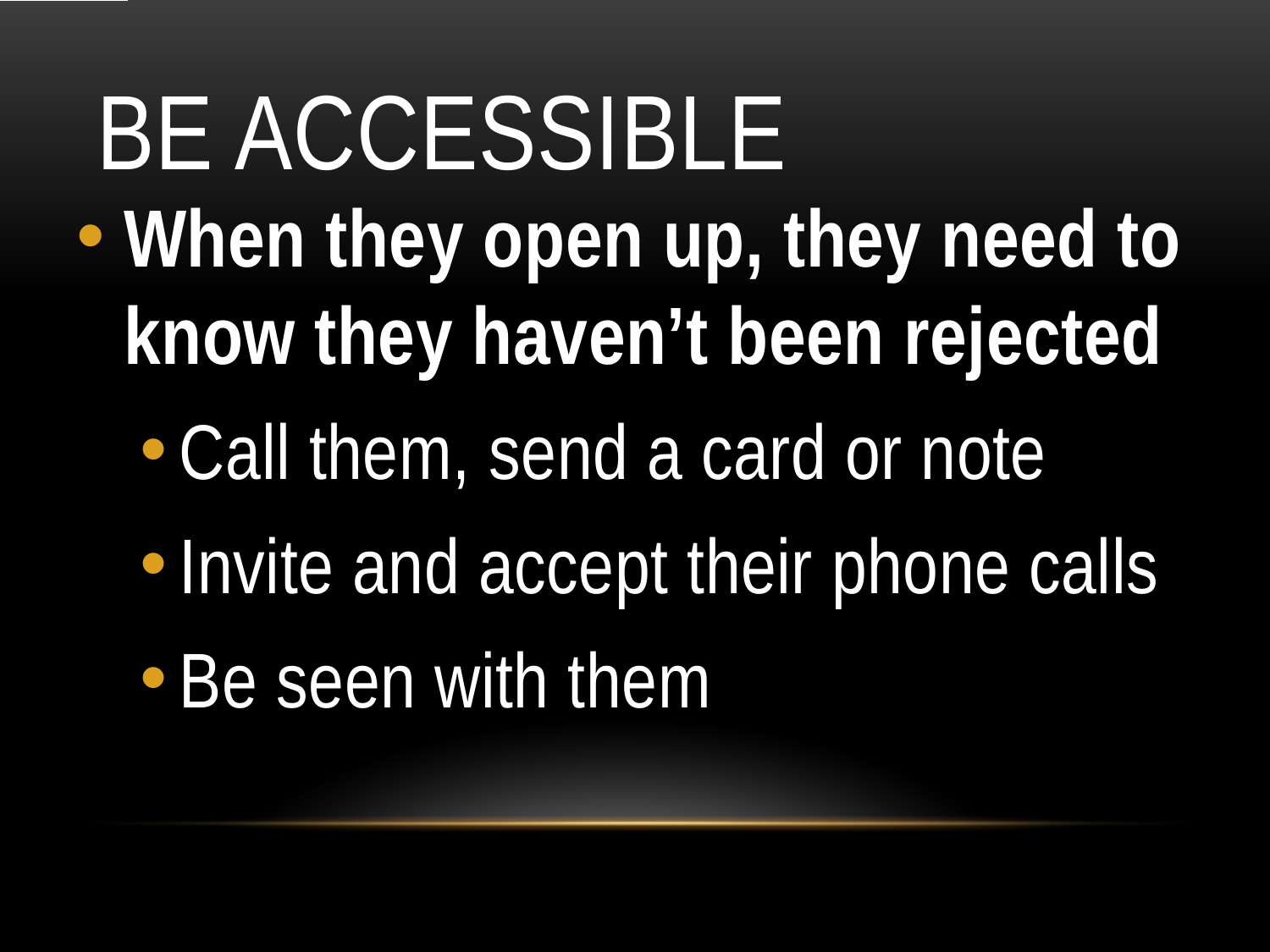

# Be Accessible
When they open up, they need to know they haven’t been rejected
Call them, send a card or note
Invite and accept their phone calls
Be seen with them